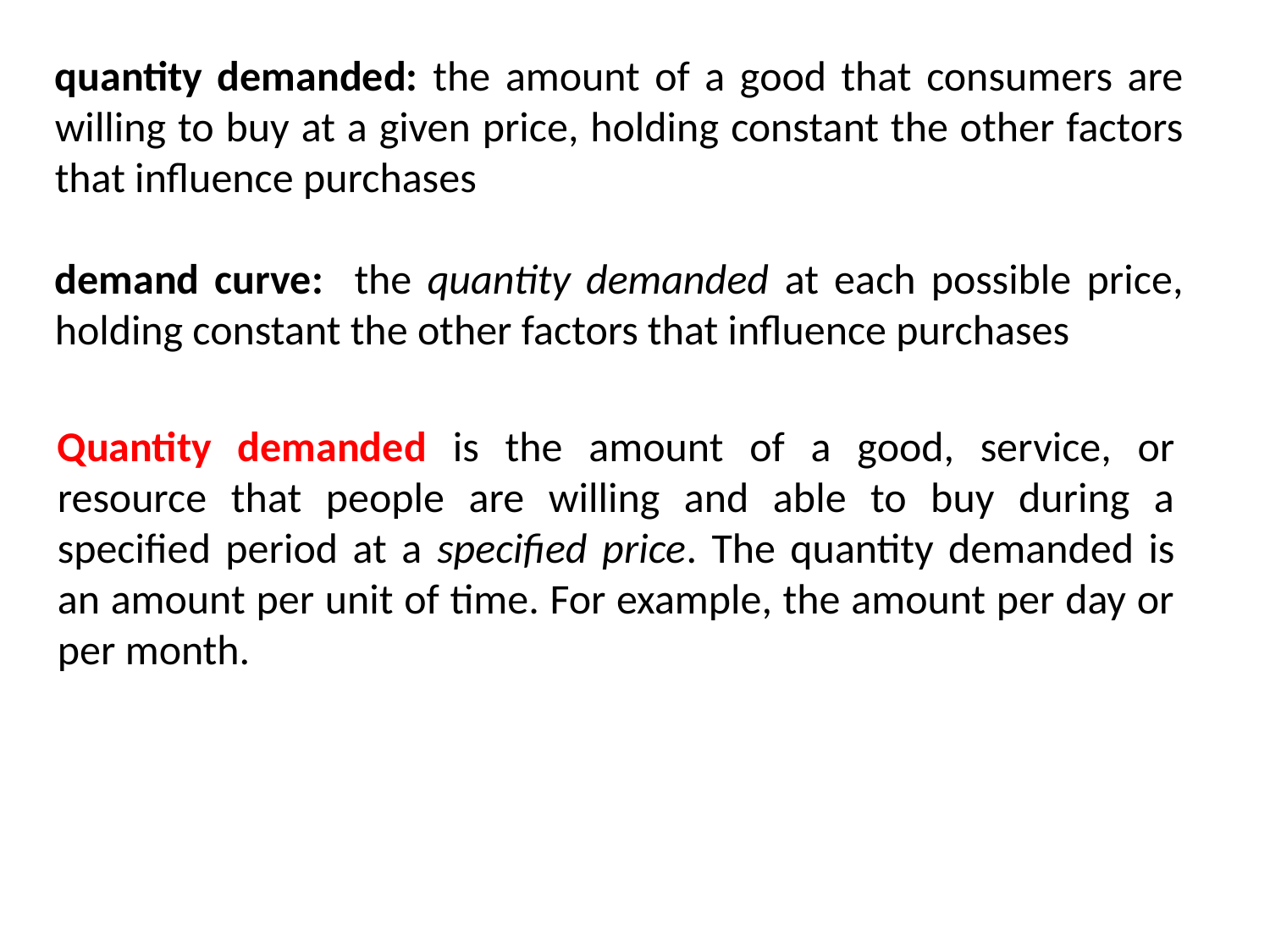

quantity demanded: the amount of a good that consumers are willing to buy at a given price, holding constant the other factors that influence purchases

demand curve:  the quantity demanded at each possible price, holding constant the other factors that influence purchases
Quantity demanded is the amount of a good, service, or resource that people are willing and able to buy during a specified period at a specified price. The quantity demanded is an amount per unit of time. For example, the amount per day or per month.